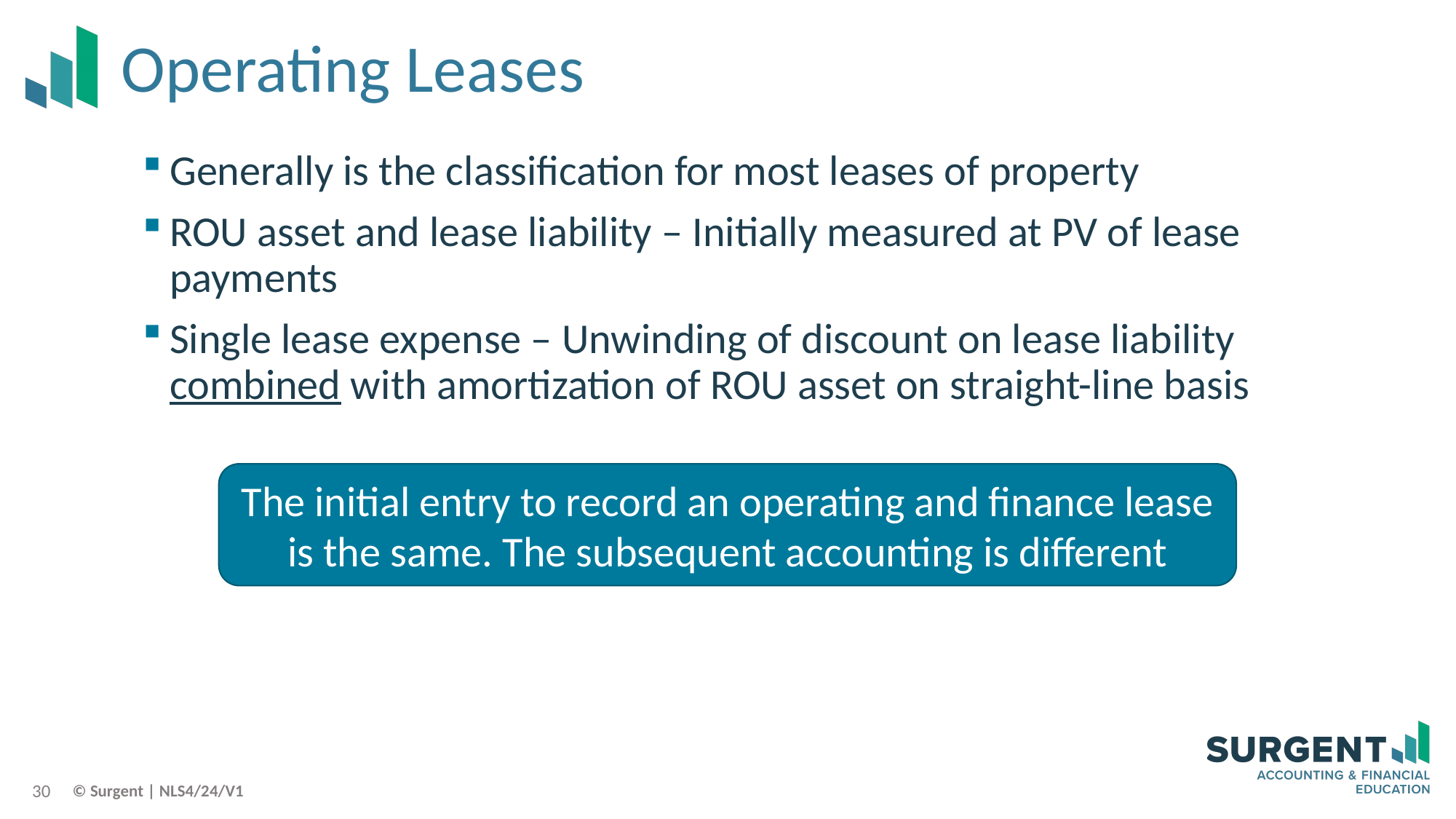

# Operating Leases
Generally is the classification for most leases of property
ROU asset and lease liability – Initially measured at PV of lease payments
Single lease expense – Unwinding of discount on lease liability combined with amortization of ROU asset on straight-line basis
The initial entry to record an operating and finance lease is the same. The subsequent accounting is different
30
© Surgent | NLS4/24/V1